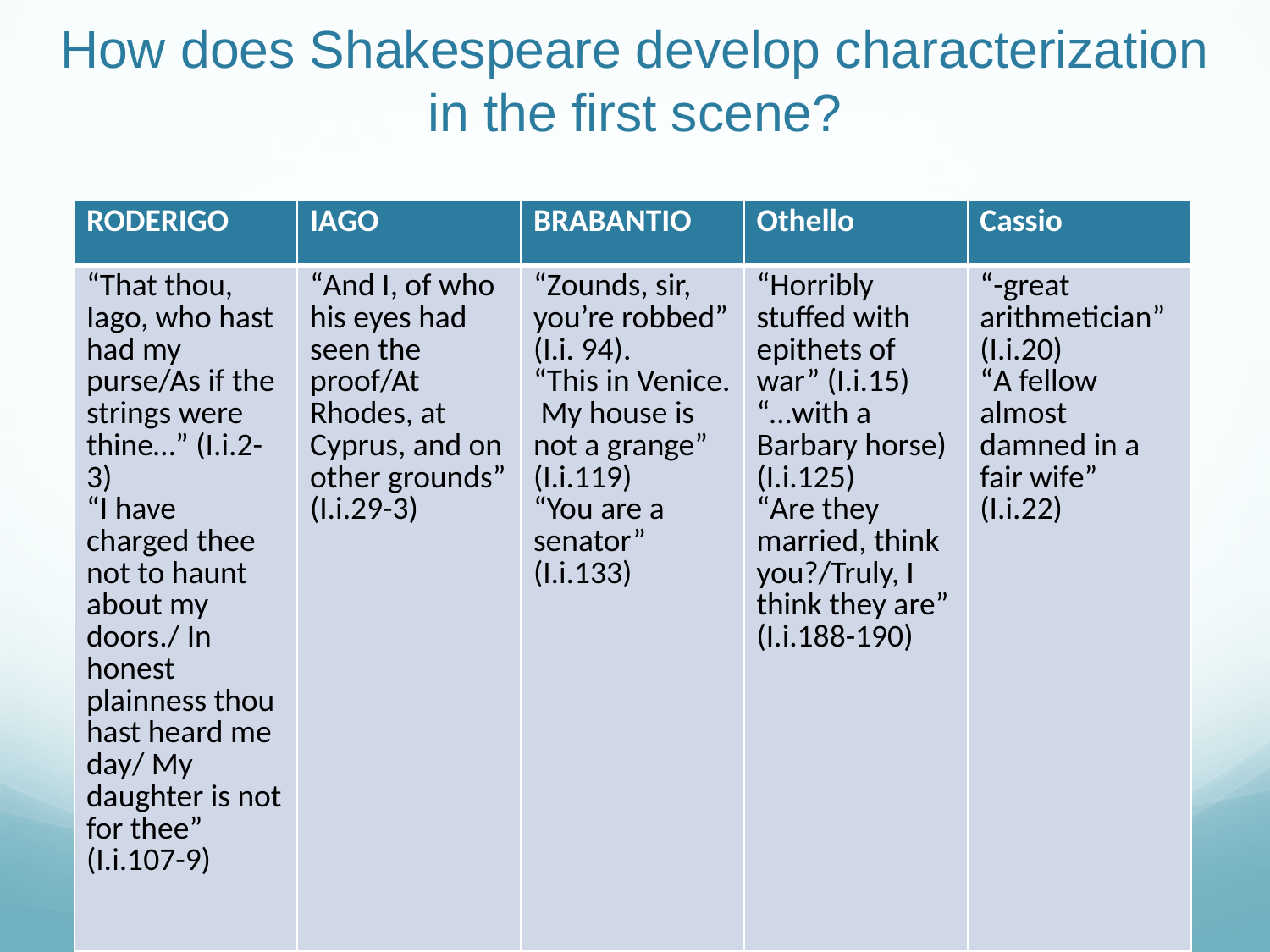

# How does Shakespeare develop characterization in the first scene?
| RODERIGO | IAGO | BRABANTIO | Othello | Cassio |
| --- | --- | --- | --- | --- |
| “That thou, Iago, who hast had my purse/As if the strings were thine…” (I.i.2-3) “I have charged thee not to haunt about my doors./ In honest plainness thou hast heard me day/ My daughter is not for thee” (I.i.107-9) | “And I, of who his eyes had seen the proof/At Rhodes, at Cyprus, and on other grounds” (I.i.29-3) | “Zounds, sir, you’re robbed” (I.i. 94). “This in Venice. My house is not a grange” (I.i.119) “You are a senator” (I.i.133) | “Horribly stuffed with epithets of war” (I.i.15) “…with a Barbary horse) (I.i.125) “Are they married, think you?/Truly, I think they are” (I.i.188-190) | “-great arithmetician” (I.i.20) “A fellow almost damned in a fair wife” (I.i.22) |